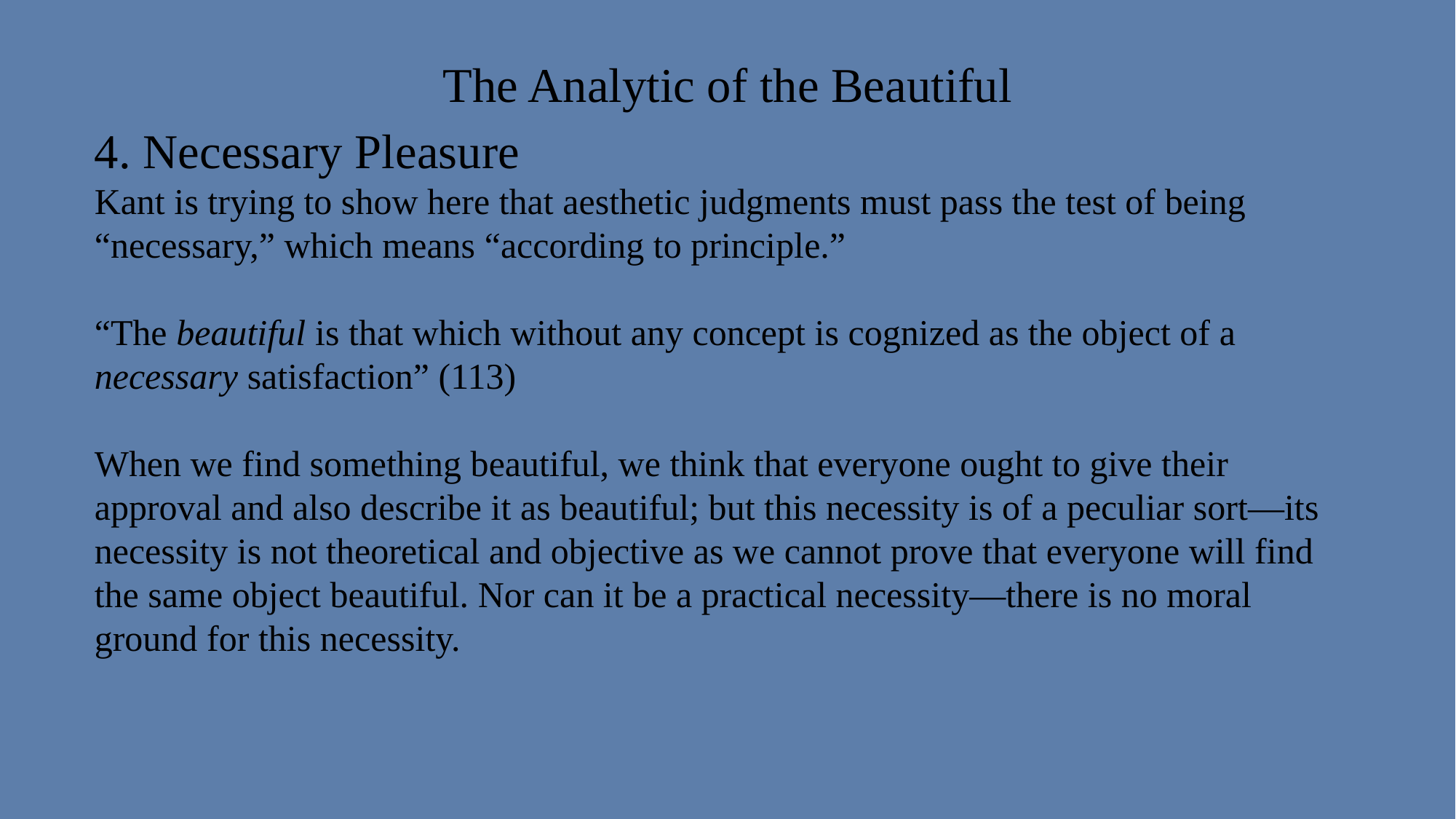

The Analytic of the Beautiful

4. Necessary Pleasure
Kant is trying to show here that aesthetic judgments must pass the test of being “necessary,” which means “according to principle.”

“The beautiful is that which without any concept is cognized as the object of a necessary satisfaction” (113)

When we find something beautiful, we think that everyone ought to give their approval and also describe it as beautiful; but this necessity is of a peculiar sort—its necessity is not theoretical and objective as we cannot prove that everyone will find the same object beautiful. Nor can it be a practical necessity—there is no moral ground for this necessity.